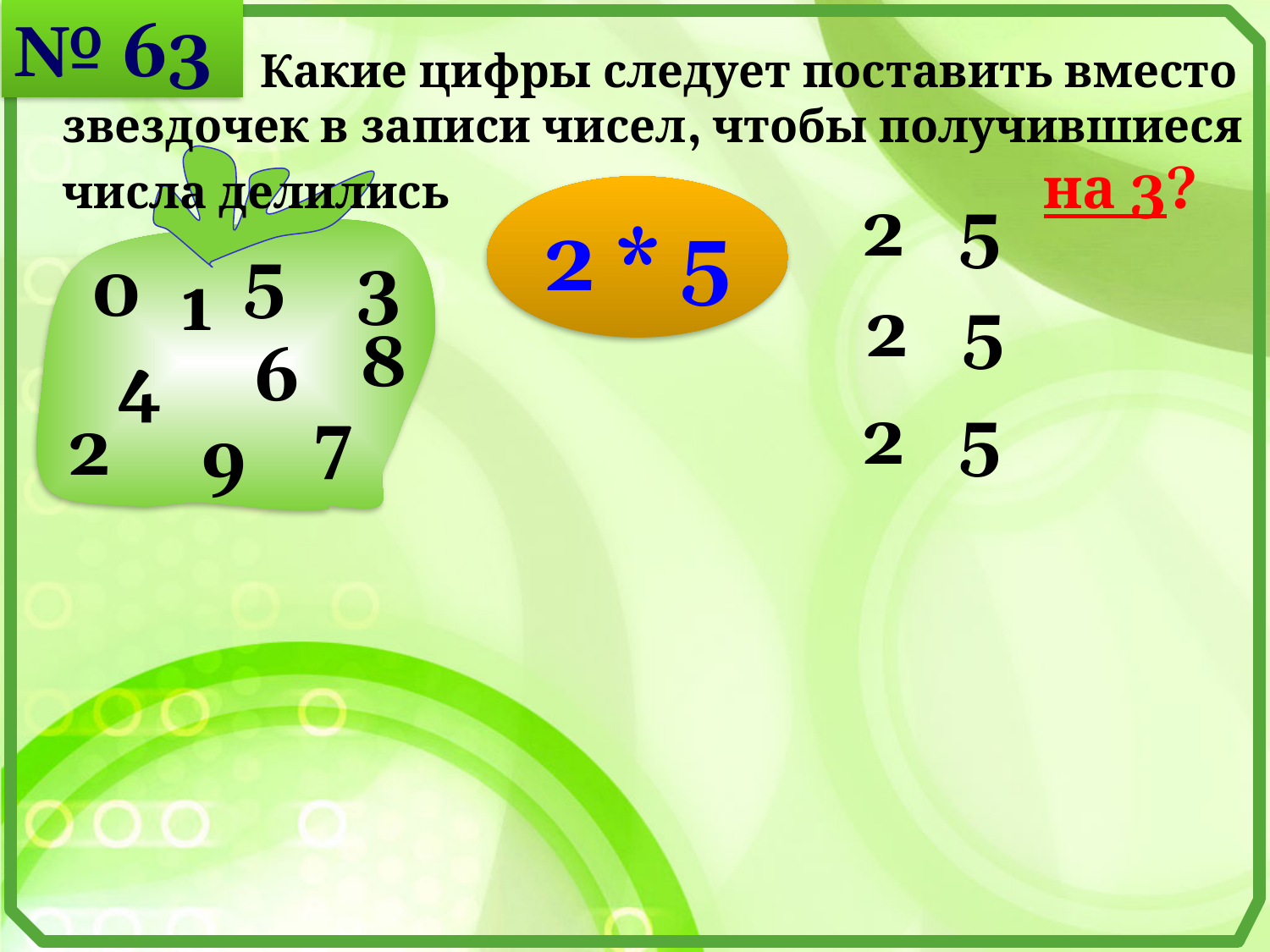

№ 63

                 Какие цифры следует поставить вместо звездочек в записи чисел, чтобы получившиеся числа делились                                                   на 3?

2 * 5
2   5

5
3
0
1
2   5
8
6
4
2   5
7
2
9